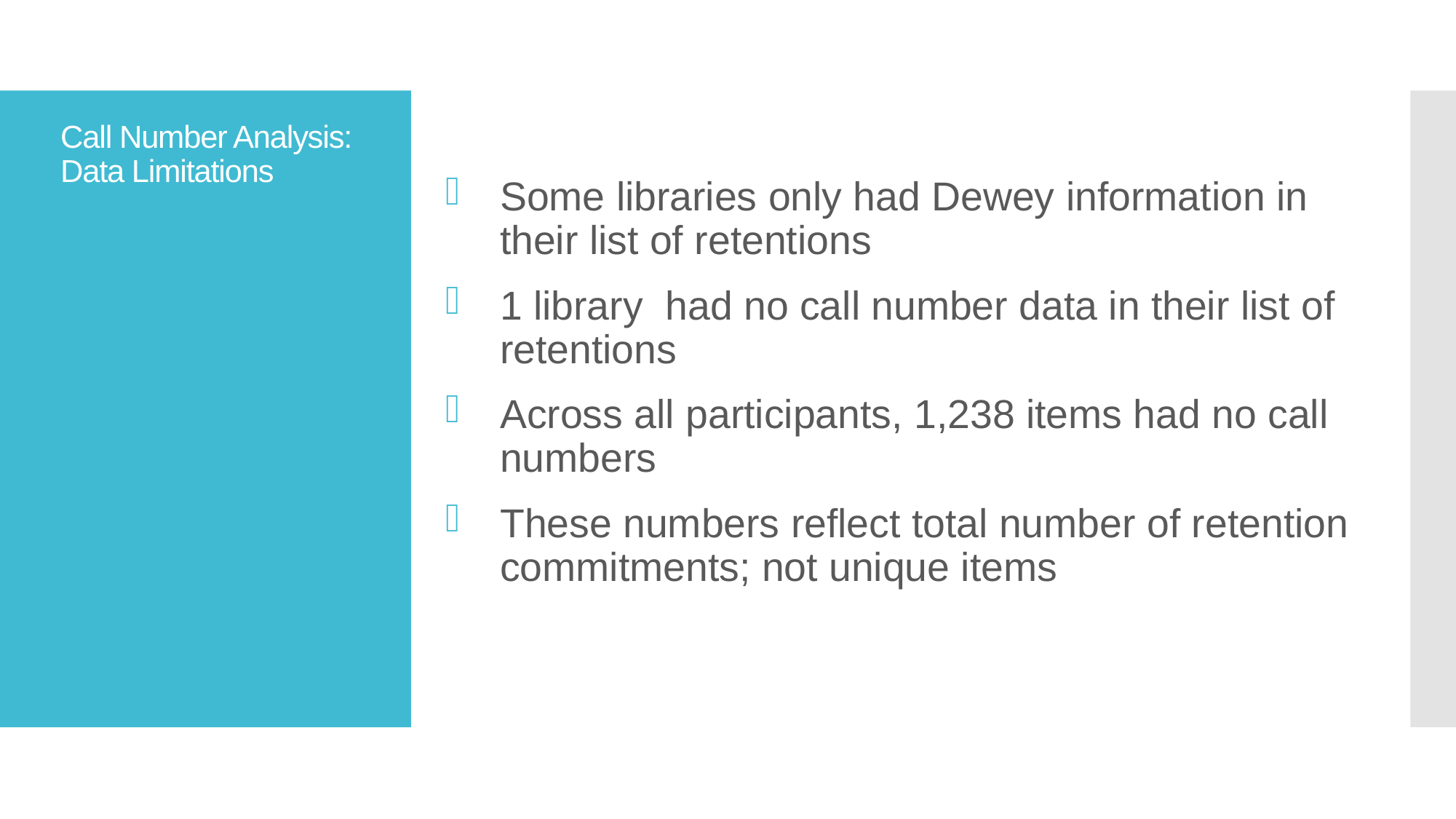

# Call Number Analysis: Data Limitations
Some libraries only had Dewey information in their list of retentions

1 library  had no call number data in their list of retentions

Across all participants, 1,238 items had no call numbers

These numbers reflect total number of retention commitments; not unique items